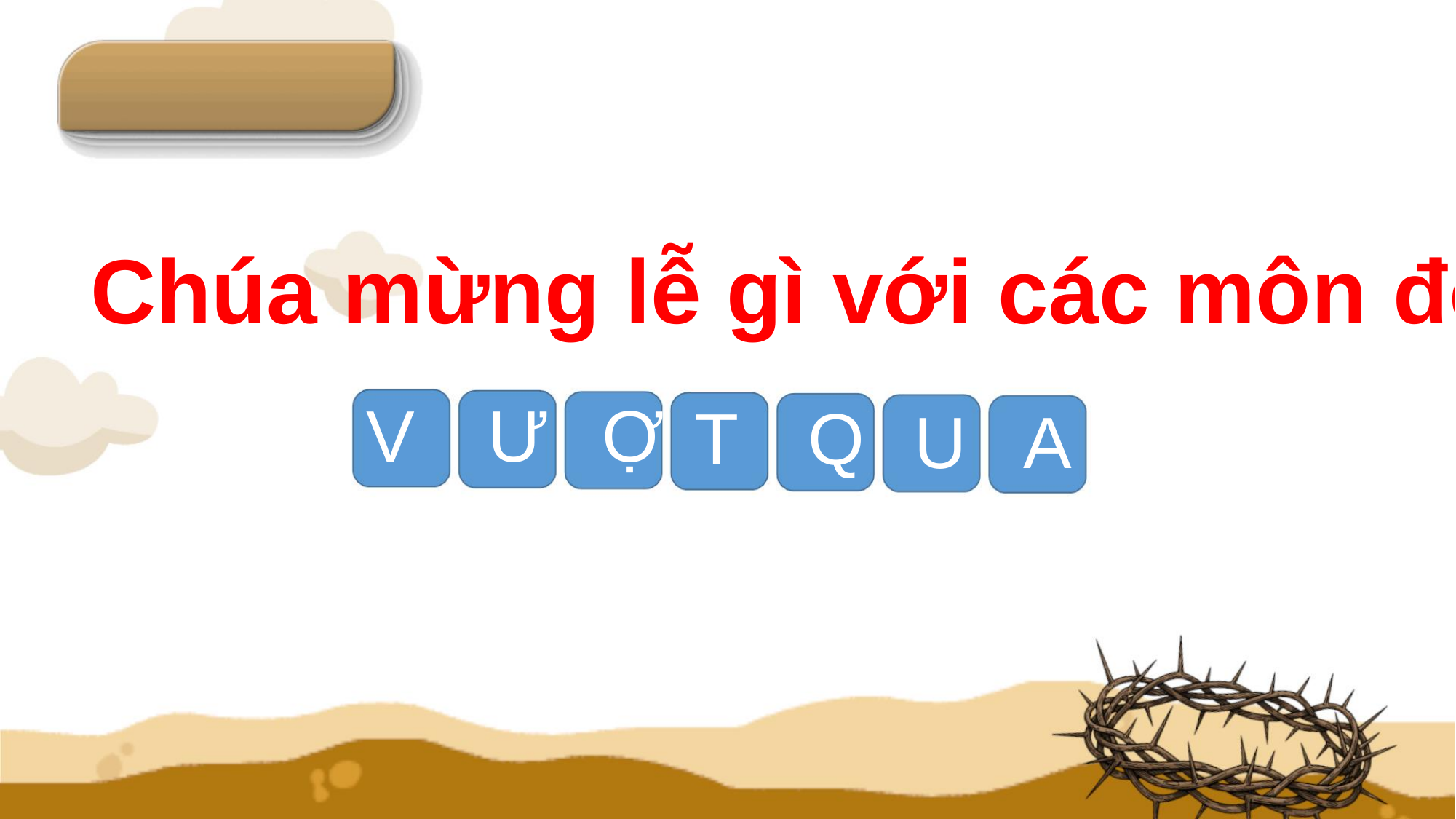

Chúa mừng lễ gì với các môn đệ?
V Ư Ợ
T Q
U A